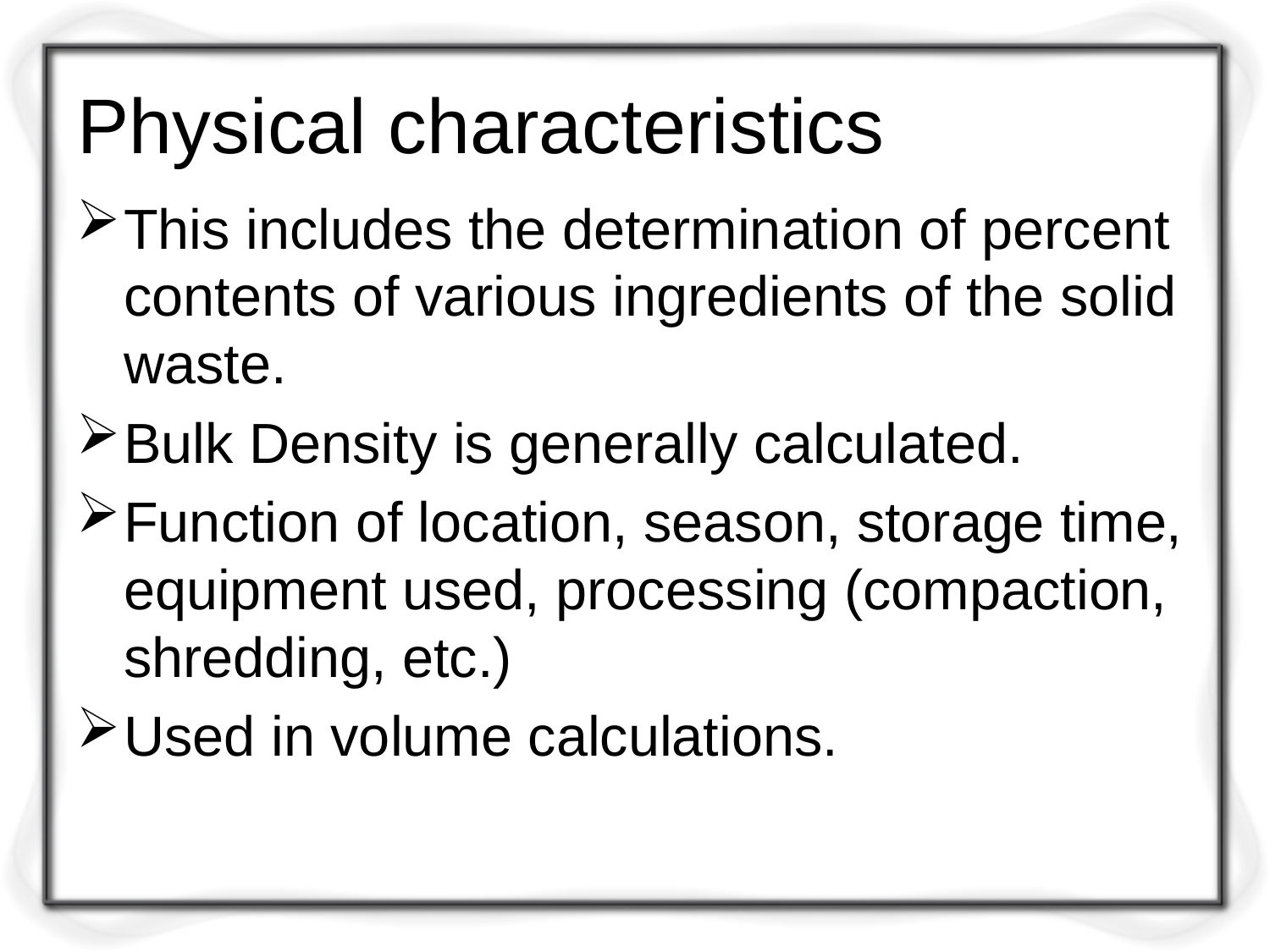

# Physical characteristics
This includes the determination of percent contents of various ingredients of the solid waste.
Bulk Density is generally calculated.
Function of location, season, storage time, equipment used, processing (compaction, shredding, etc.)
Used in volume calculations.